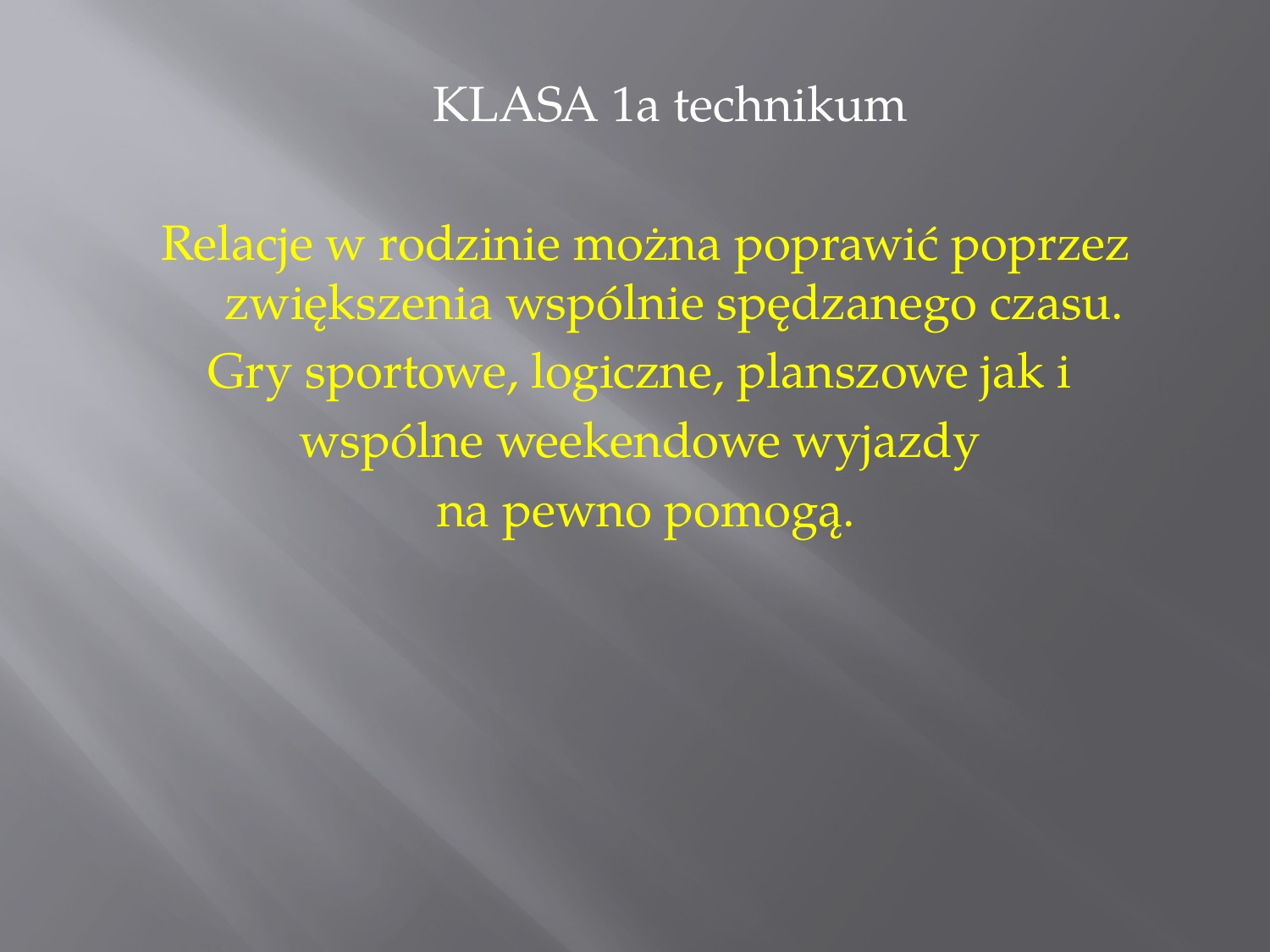

KLASA 1a technikum

Relacje w rodzinie można poprawić poprzez zwiększenia wspólnie spędzanego czasu.
Gry sportowe, logiczne, planszowe jak i
wspólne weekendowe wyjazdy
na pewno pomogą.